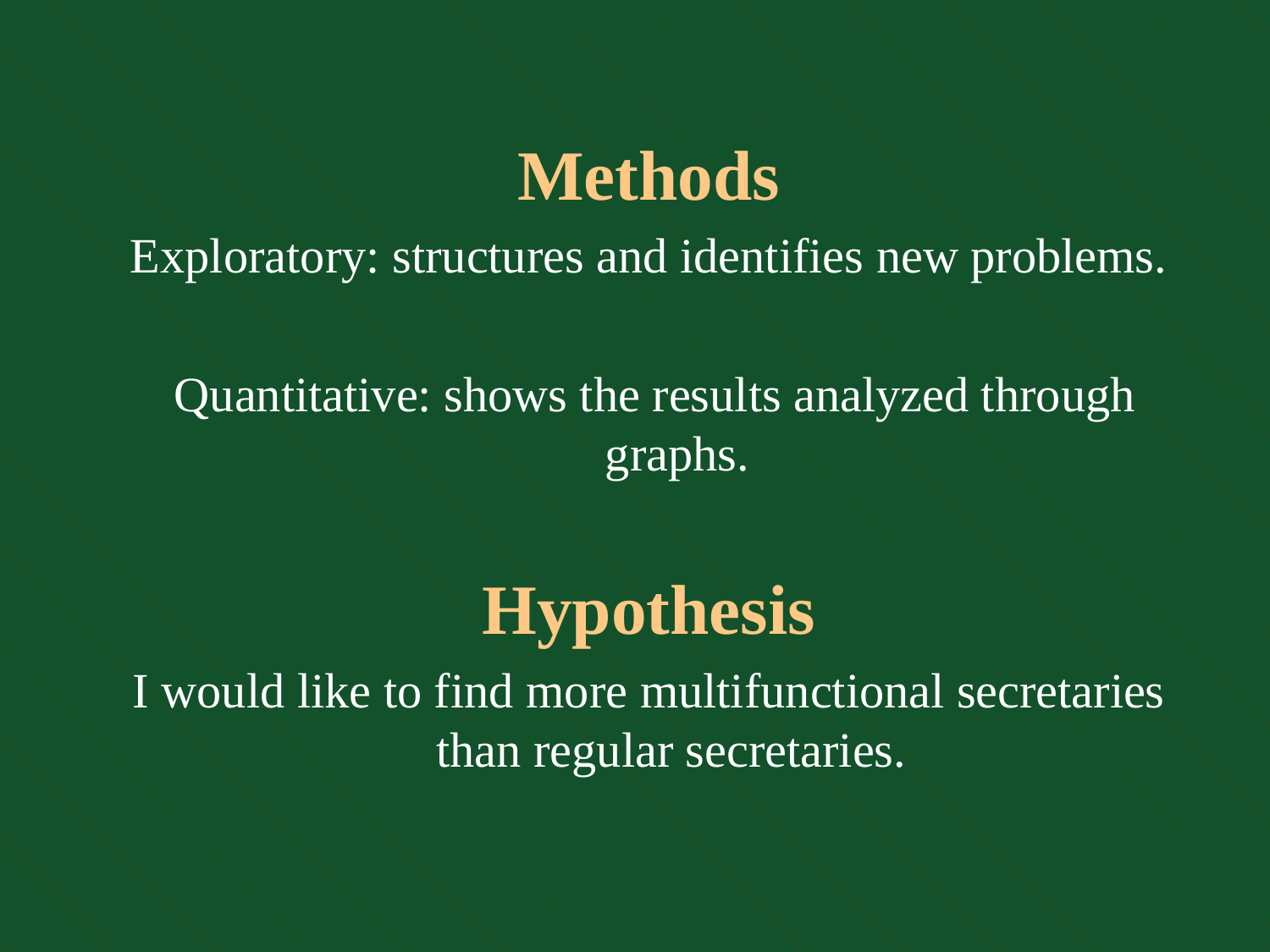

Methods
Exploratory: structures and identifies new problems.

 Quantitative: shows the results analyzed through graphs.

Hypothesis
I would like to find more multifunctional secretaries than regular secretaries.